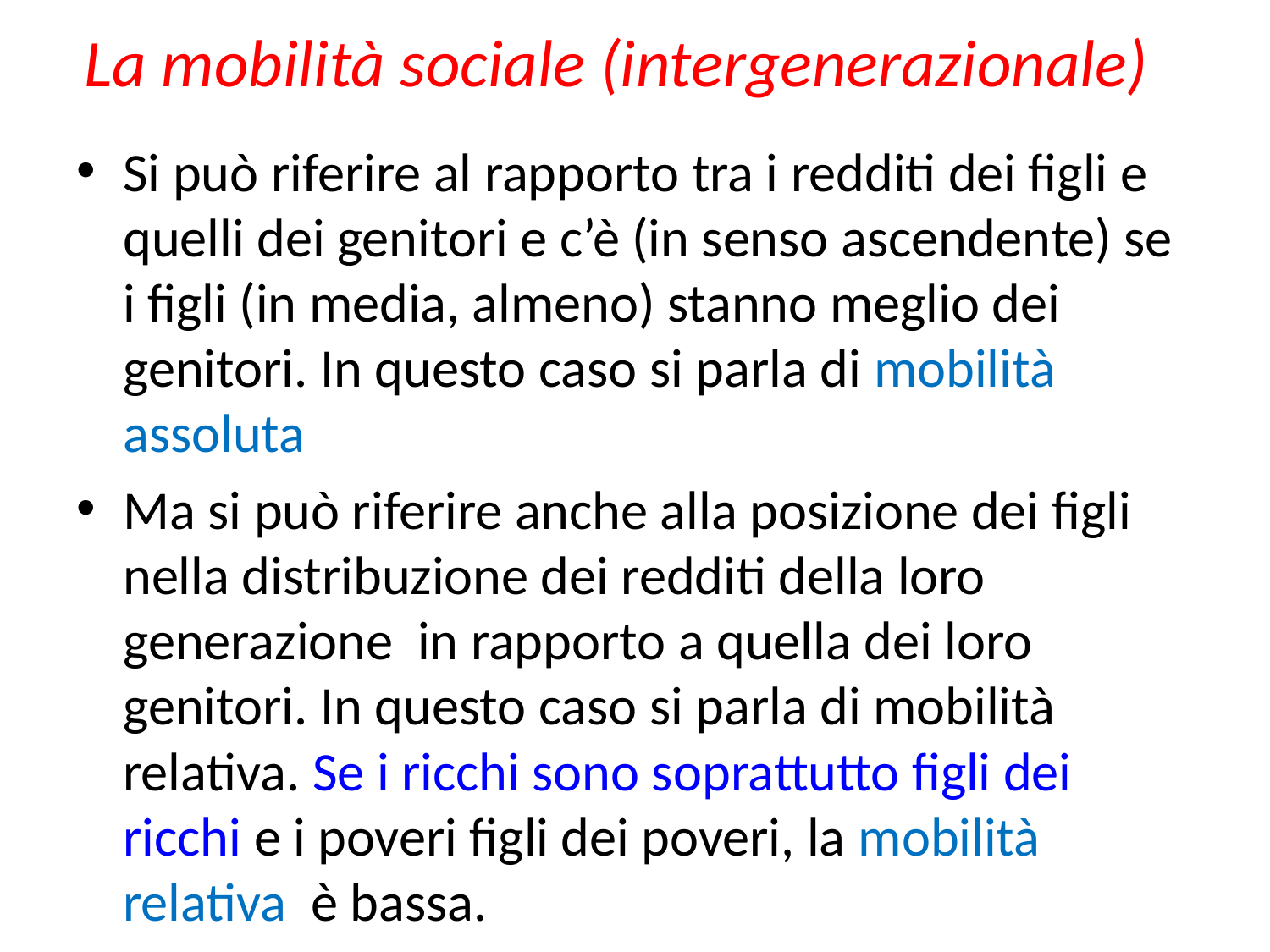

# La mobilità sociale (intergenerazionale)
Si può riferire al rapporto tra i redditi dei figli e quelli dei genitori e c’è (in senso ascendente) se i figli (in media, almeno) stanno meglio dei genitori. In questo caso si parla di mobilità assoluta
Ma si può riferire anche alla posizione dei figli nella distribuzione dei redditi della loro generazione  in rapporto a quella dei loro genitori. In questo caso si parla di mobilità relativa. Se i ricchi sono soprattutto figli dei ricchi e i poveri figli dei poveri, la mobilità relativa  è bassa.